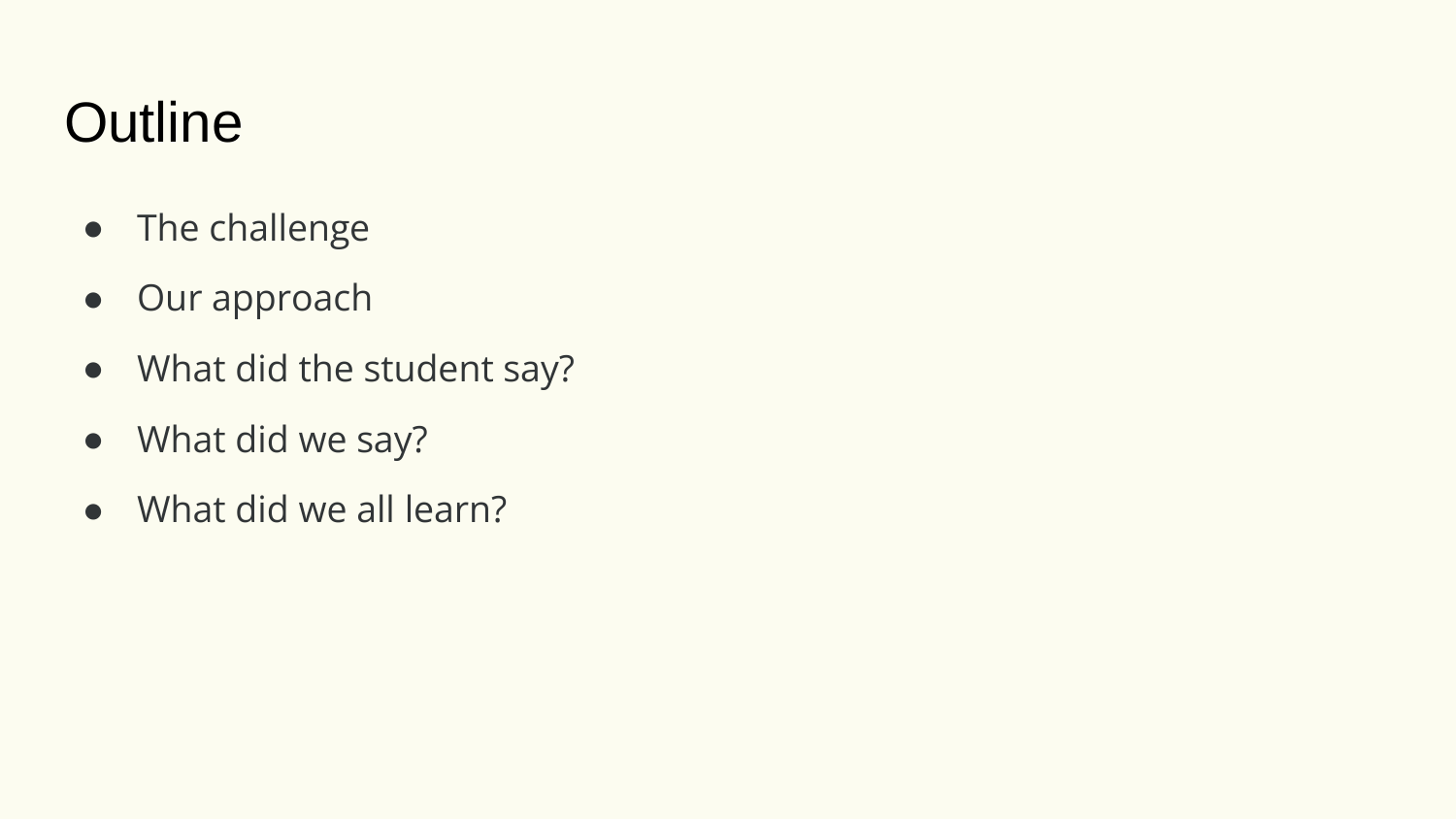

# Outline
The challenge
Our approach
What did the student say?
What did we say?
What did we all learn?